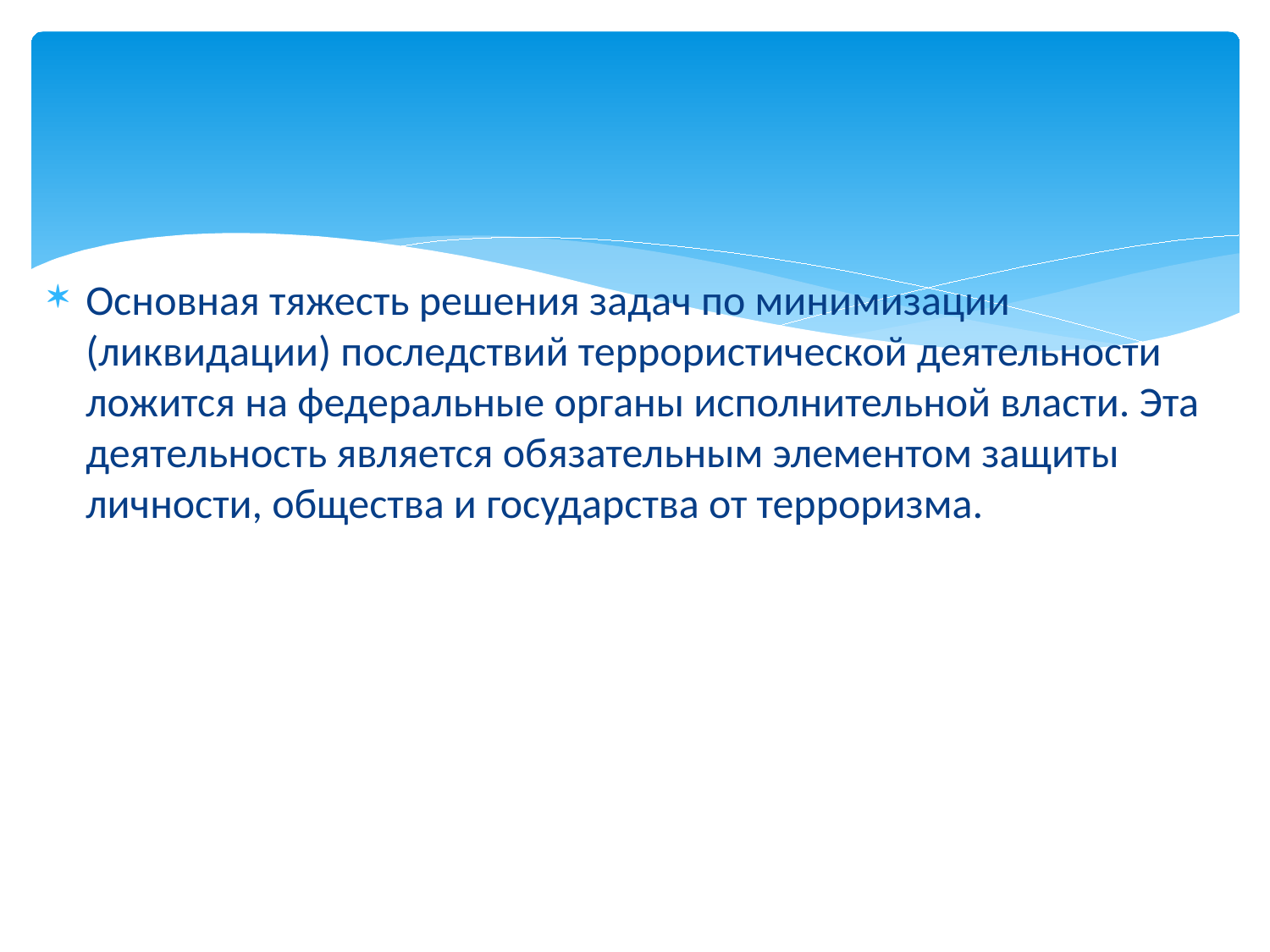

#
Основная тяжесть решения задач по минимизации (ликвидации) последствий террористической деятельности ложится на федеральные органы исполнительной власти. Эта деятельность является обязательным элементом защиты личности, общества и государства от терроризма.